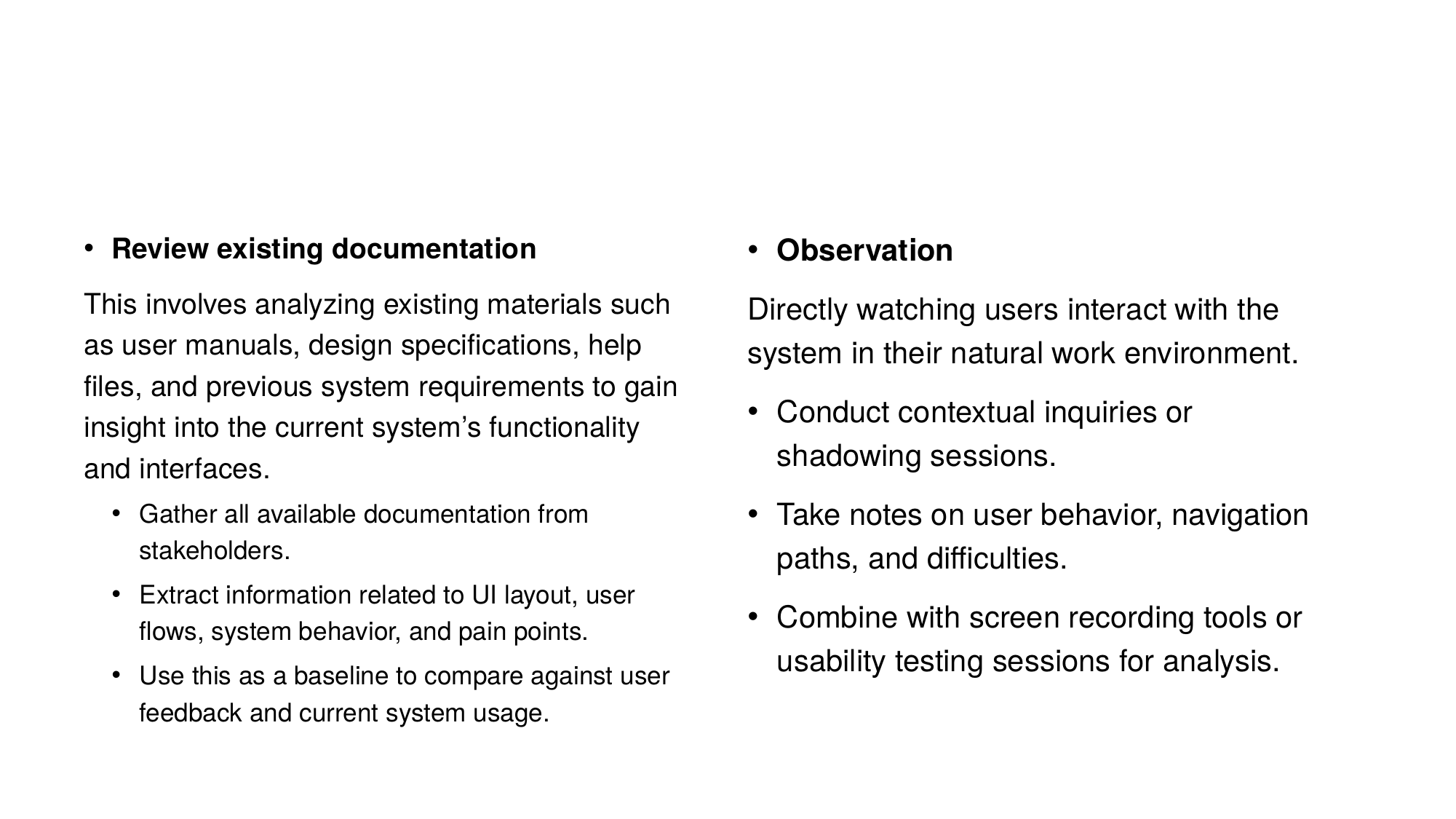

#
Review existing documentation
This involves analyzing existing materials such as user manuals, design specifications, help files, and previous system requirements to gain insight into the current system’s functionality and interfaces.
Gather all available documentation from stakeholders.
Extract information related to UI layout, user flows, system behavior, and pain points.
Use this as a baseline to compare against user feedback and current system usage.

Observation
Directly watching users interact with the system in their natural work environment.
Conduct contextual inquiries or shadowing sessions.
Take notes on user behavior, navigation paths, and difficulties.
Combine with screen recording tools or usability testing sessions for analysis.